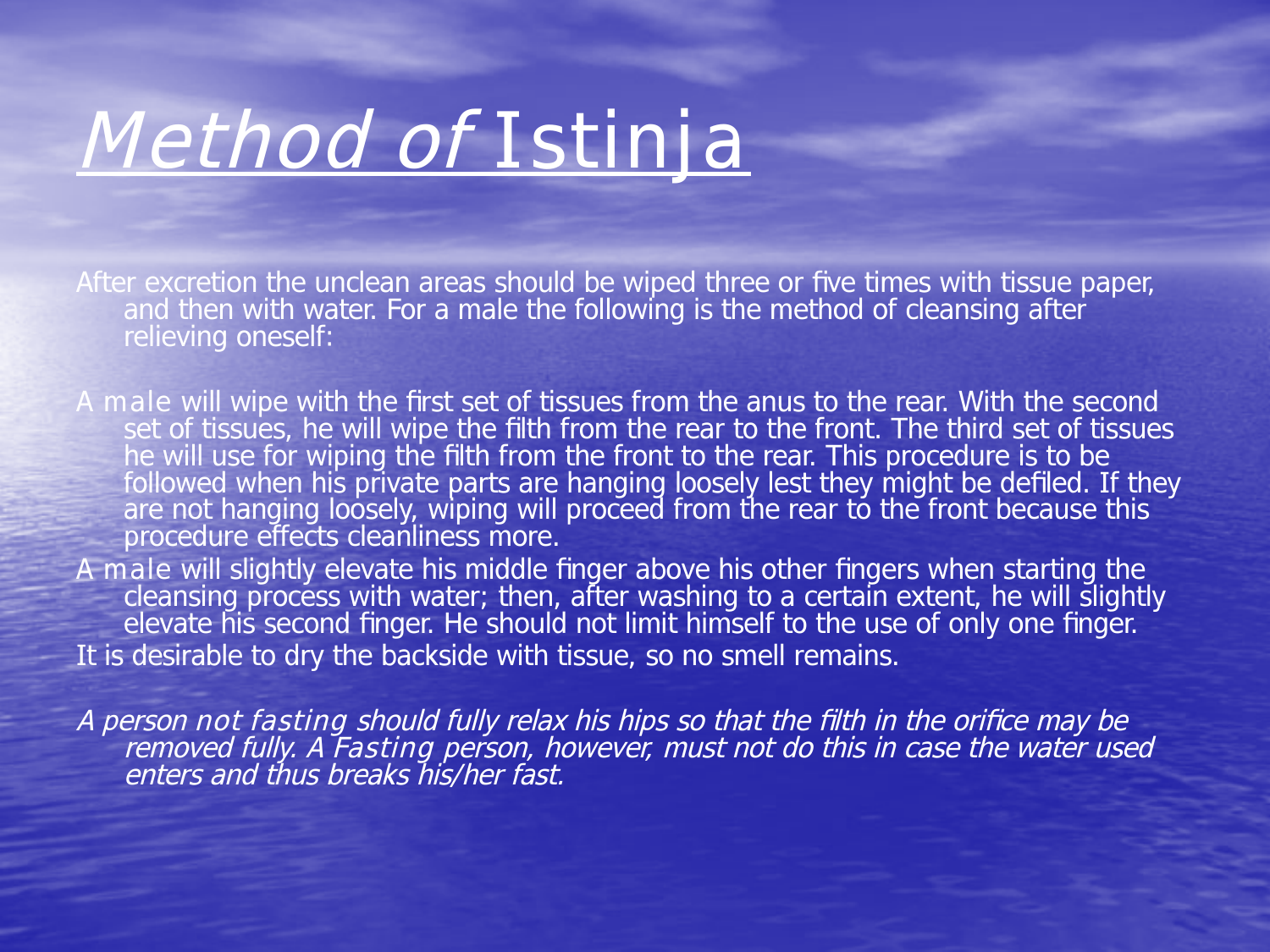

# Method of Istinja
After excretion the unclean areas should be wiped three or five times with tissue paper, and then with water. For a male the following is the method of cleansing after relieving oneself:

A male will wipe with the first set of tissues from the anus to the rear. With the second set of tissues, he will wipe the filth from the rear to the front. The third set of tissues he will use for wiping the filth from the front to the rear. This procedure is to be followed when his private parts are hanging loosely lest they might be defiled. If they are not hanging loosely, wiping will proceed from the rear to the front because this procedure effects cleanliness more.
A male will slightly elevate his middle finger above his other fingers when starting the cleansing process with water; then, after washing to a certain extent, he will slightly elevate his second finger. He should not limit himself to the use of only one finger.
It is desirable to dry the backside with tissue, so no smell remains.

A person not fasting should fully relax his hips so that the filth in the orifice may be removed fully. A Fasting person, however, must not do this in case the water used enters and thus breaks his/her fast.